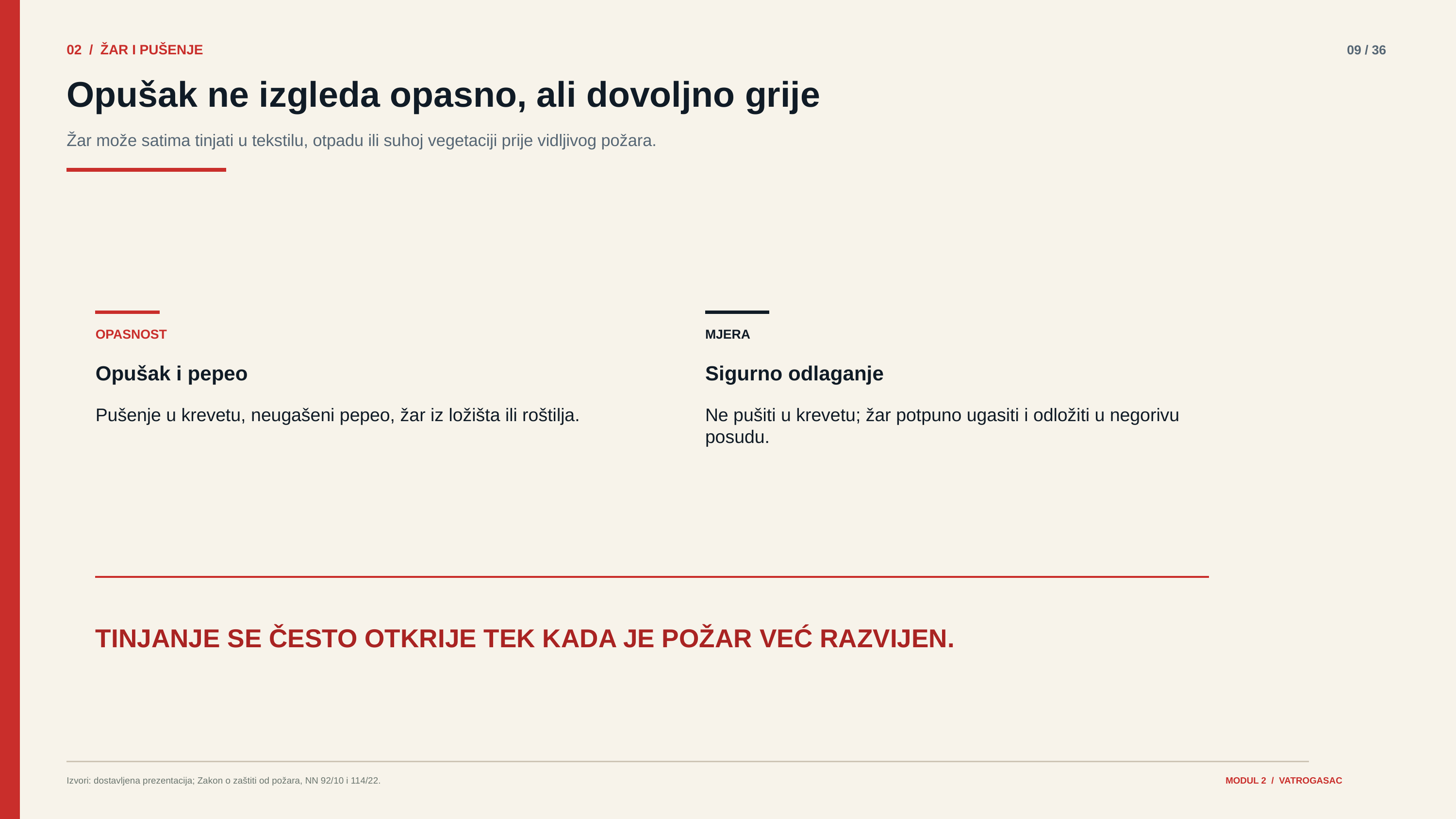

02  /  ŽAR I PUŠENJE
09 / 36
Opušak ne izgleda opasno, ali dovoljno grije
Žar može satima tinjati u tekstilu, otpadu ili suhoj vegetaciji prije vidljivog požara.

OPASNOST
MJERA
Opušak i pepeo
Sigurno odlaganje
Pušenje u krevetu, neugašeni pepeo, žar iz ložišta ili roštilja.
Ne pušiti u krevetu; žar potpuno ugasiti i odložiti u negorivu posudu.

TINJANJE SE ČESTO OTKRIJE TEK KADA JE POŽAR VEĆ RAZVIJEN.

Izvori: dostavljena prezentacija; Zakon o zaštiti od požara, NN 92/10 i 114/22.
MODUL 2  /  VATROGASAC